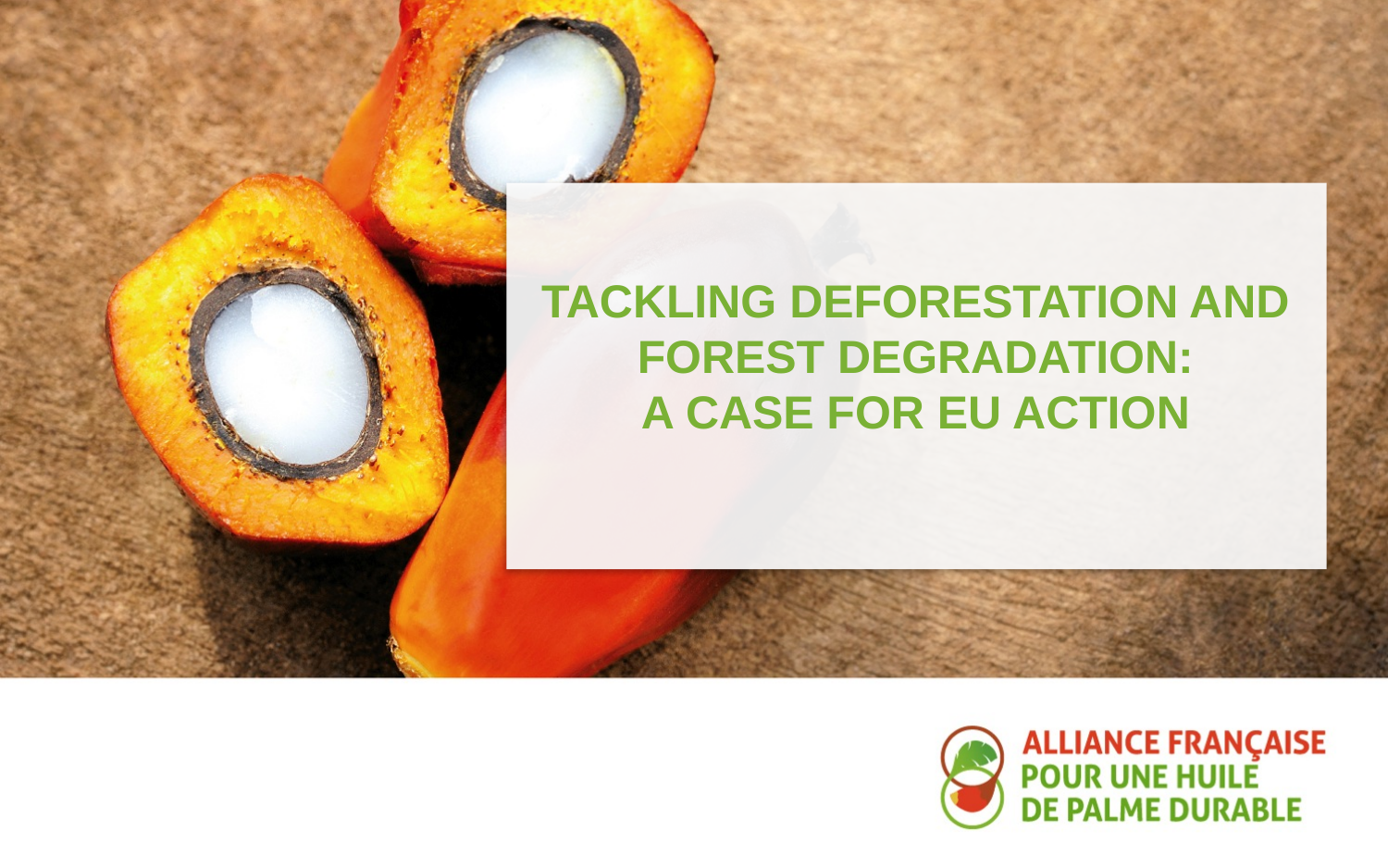

# Tackling deforestation and forest degradation: a case for EU action